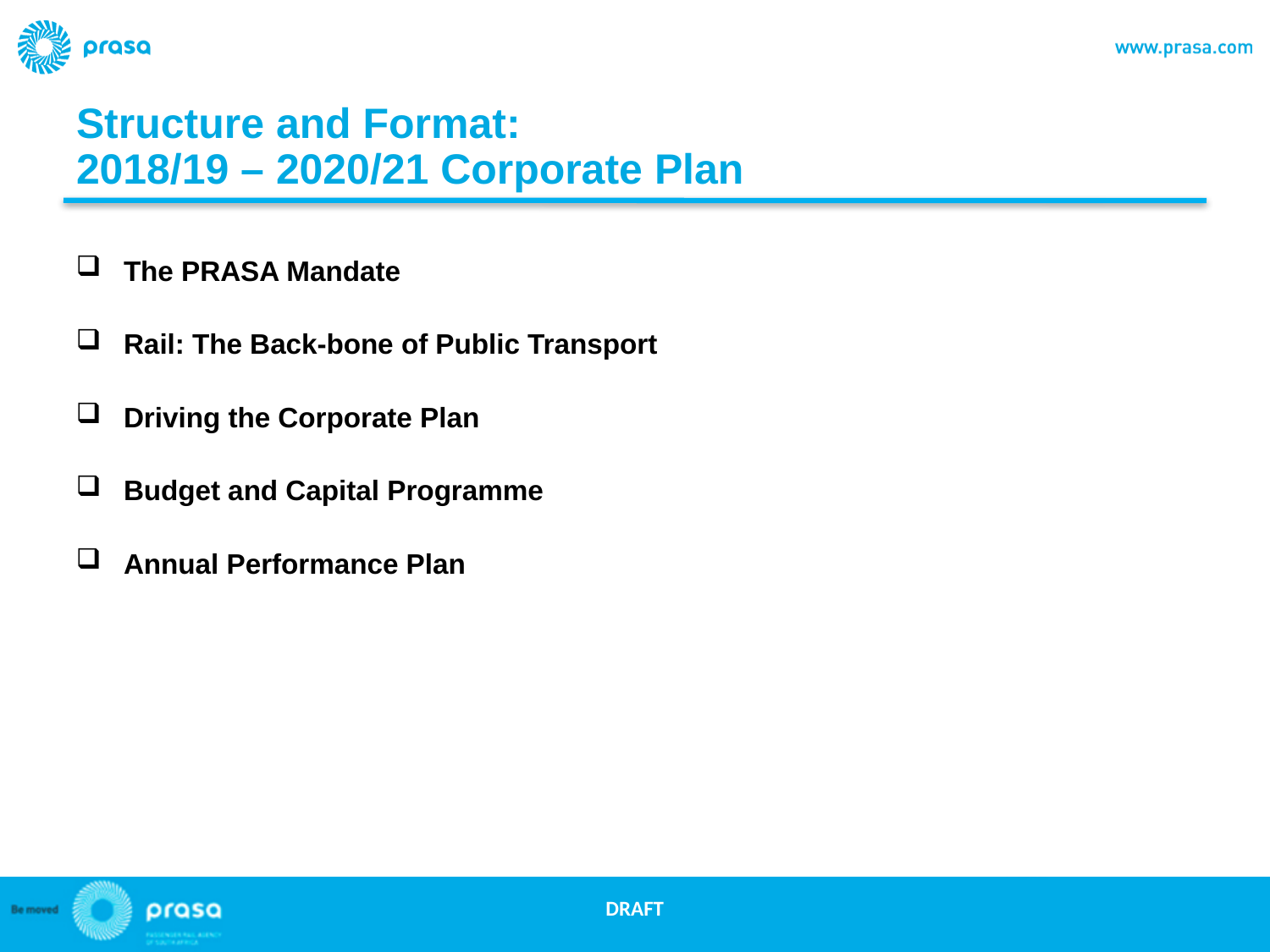

# Structure and Format: 2018/19 – 2020/21 Corporate Plan
The PRASA Mandate
Rail: The Back-bone of Public Transport
Driving the Corporate Plan
Budget and Capital Programme
Annual Performance Plan

DRAFT
2